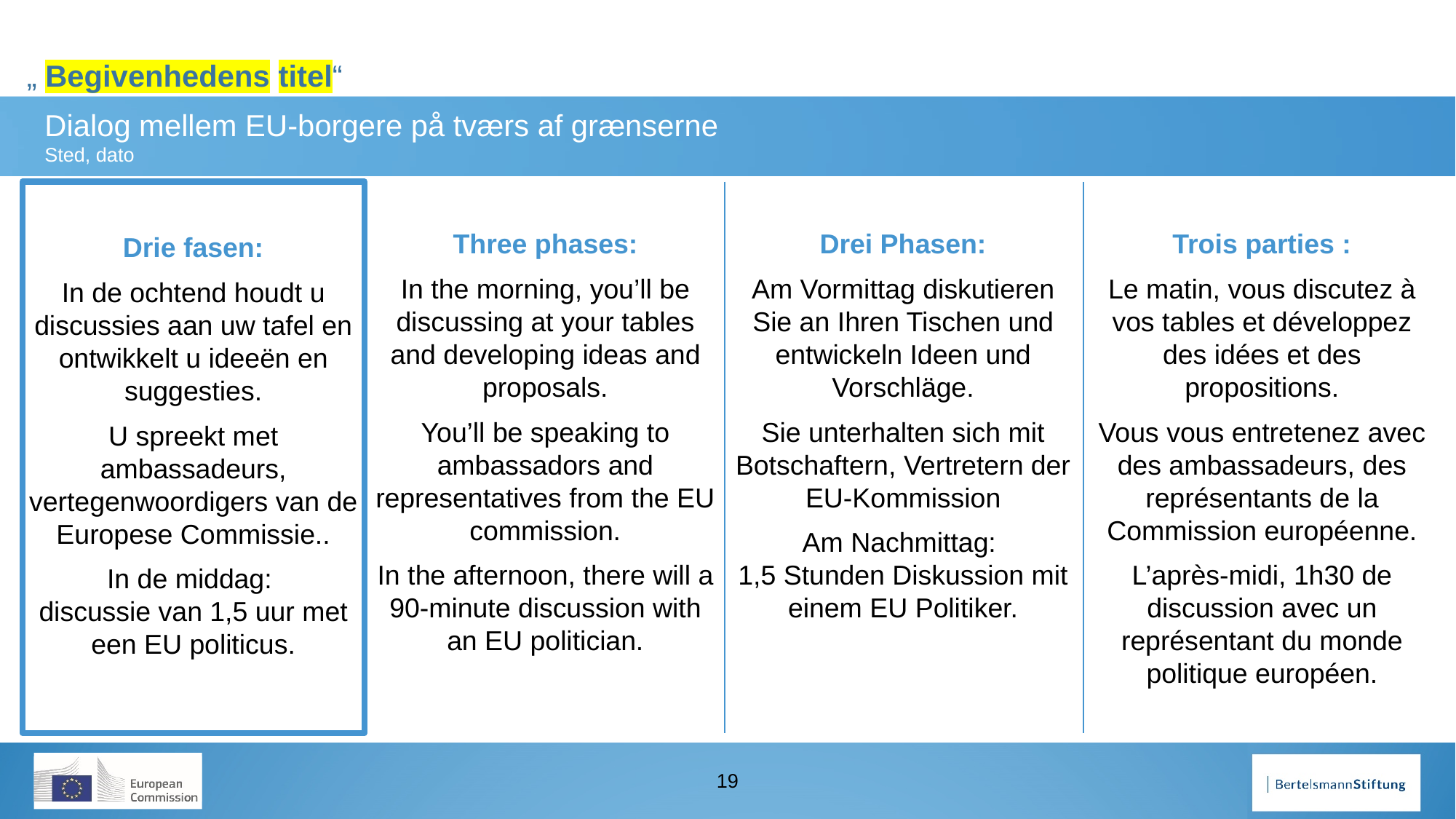

Drie fasen:
In de ochtend houdt u discussies aan uw tafel en ontwikkelt u ideeën en suggesties.
U spreekt met ambassadeurs, vertegenwoordigers van de Europese Commissie..
In de middag:
discussie van 1,5 uur met een EU politicus.

Three phases:
In the morning, you’ll be discussing at your tables and developing ideas and proposals.
You’ll be speaking to ambassadors and representatives from the EU commission.
In the afternoon, there will a 90-minute discussion with an EU politician.

Drei Phasen:
Am Vormittag diskutieren Sie an Ihren Tischen und entwickeln Ideen und Vorschläge.
Sie unterhalten sich mit Botschaftern, Vertretern der EU-Kommission
Am Nachmittag:
1,5 Stunden Diskussion mit einem EU Politiker.

Trois parties :
Le matin, vous discutez à vos tables et développez des idées et des propositions.
Vous vous entretenez avec des ambassadeurs, des représentants de la Commission européenne.
L’après-midi, 1h30 de discussion avec un représentant du monde politique européen.

19